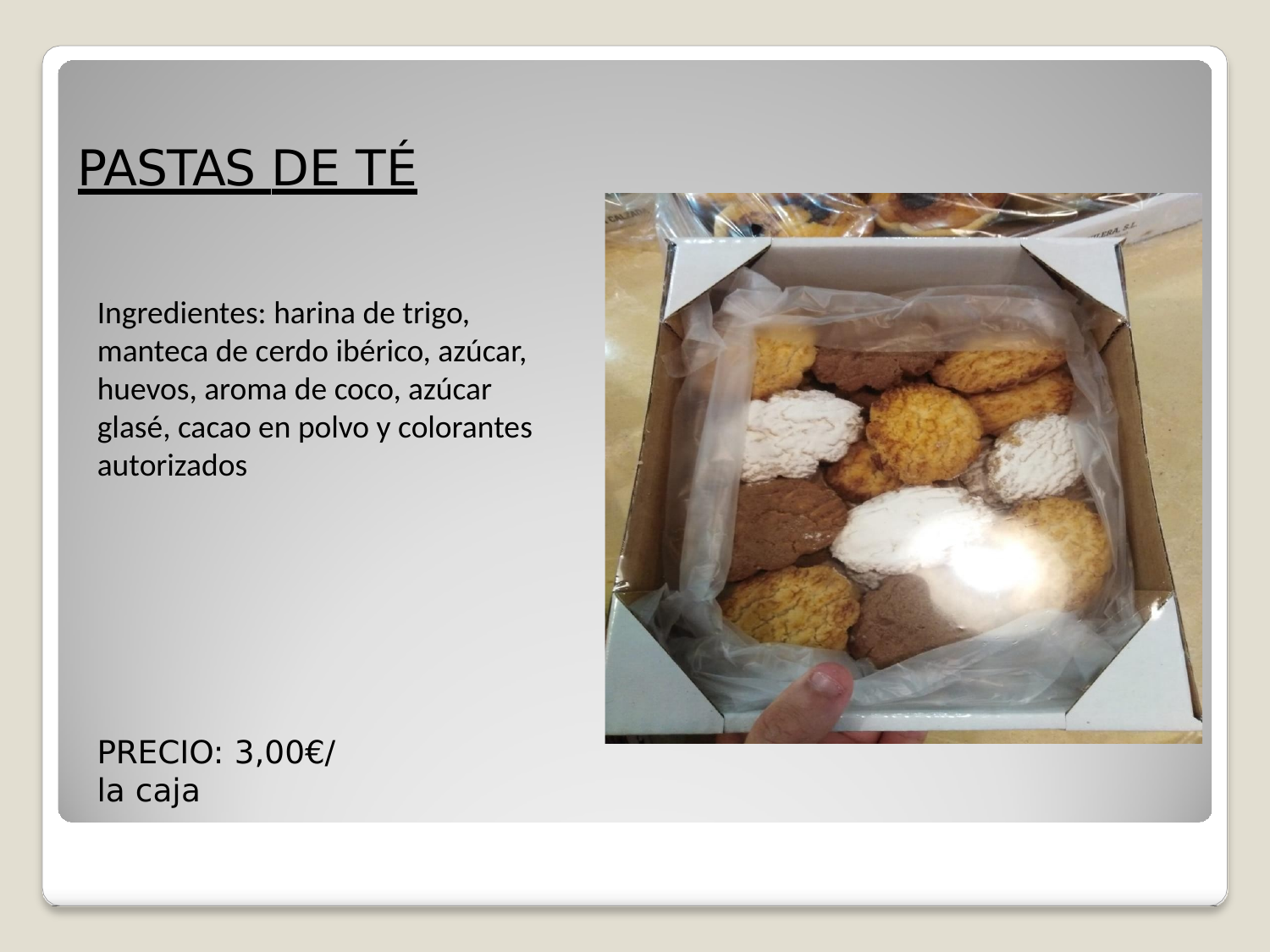

# PASTAS DE TÉ

Ingredientes: harina de trigo, manteca de cerdo ibérico, azúcar, huevos, aroma de coco, azúcar glasé, cacao en polvo y colorantes autorizados

.
PRECIO: 3,00€/ la caja